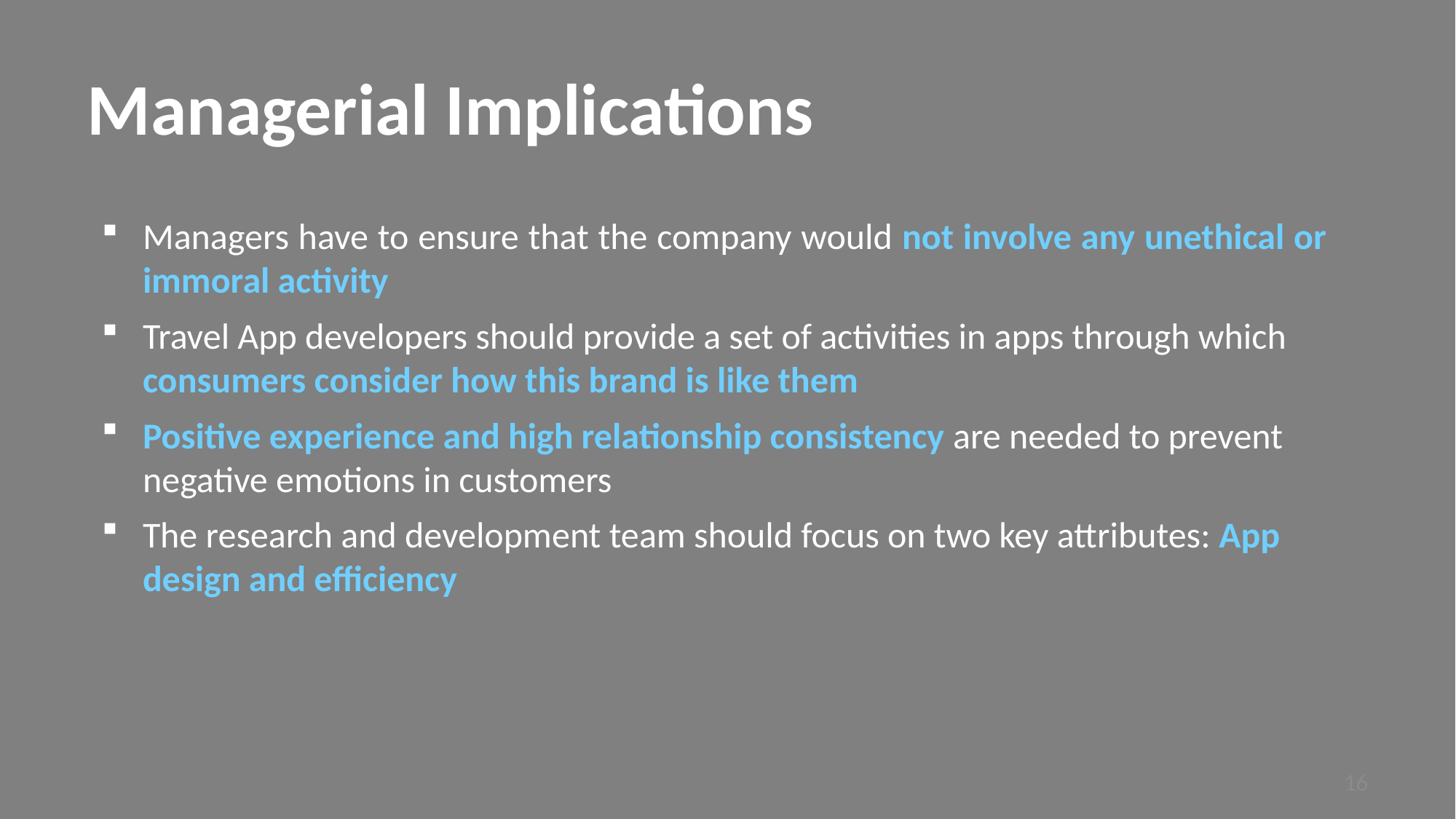

# Managerial Implications
Managers have to ensure that the company would not involve any unethical or immoral activity
Travel App developers should provide a set of activities in apps through which consumers consider how this brand is like them
Positive experience and high relationship consistency are needed to prevent negative emotions in customers
The research and development team should focus on two key attributes: App design and efficiency
16